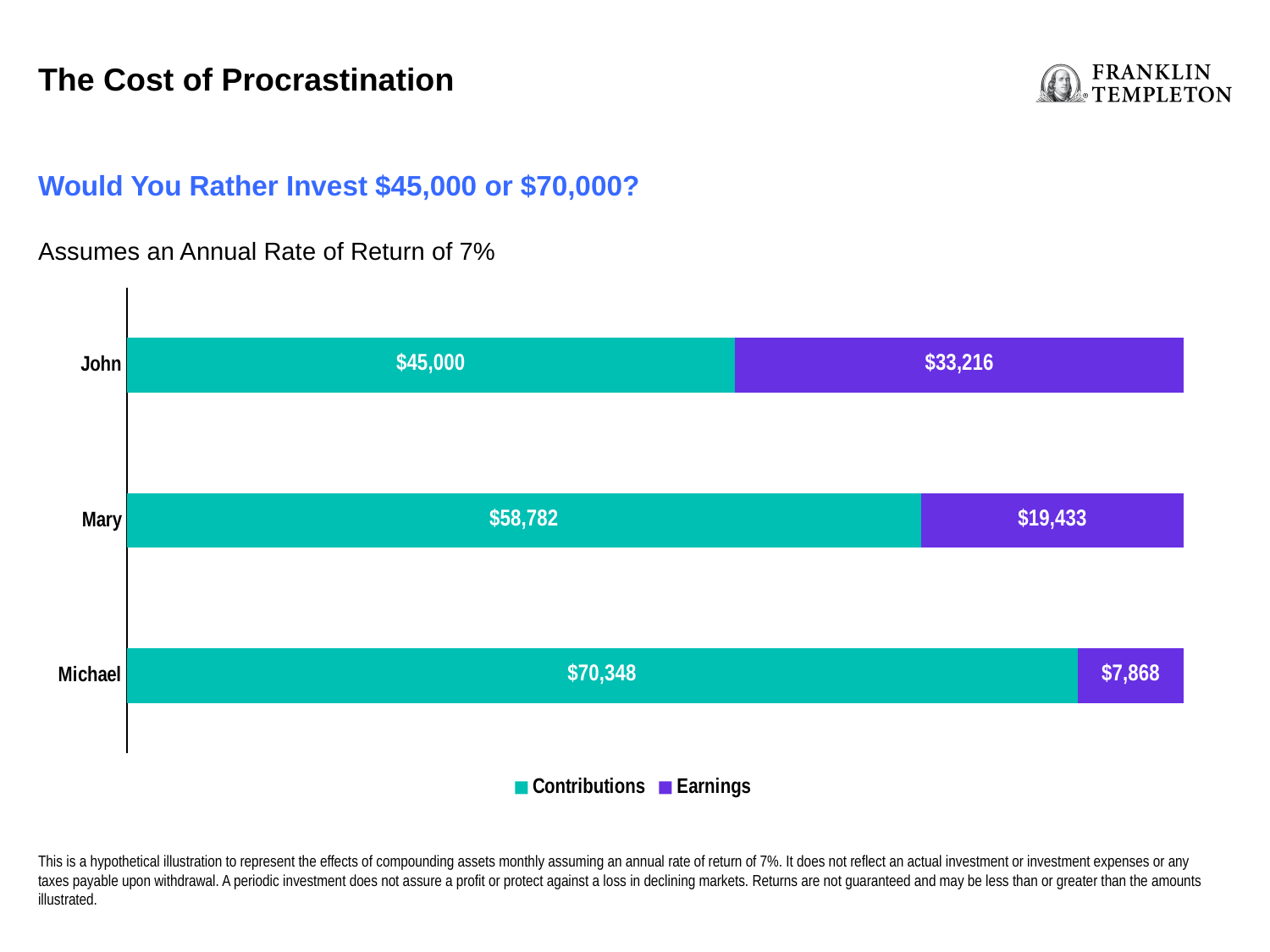

The Cost of Procrastination
Would You Rather Invest $45,000 or $70,000?

Assumes an Annual Rate of Return of 7%

### Chart

| Category | Contributions | Earnings |
|---|---|---|
| Michael | 70348.0 | 7868.0 |
| Mary | 58782.0 | 19433.0 |
| John | 45000.0 | 33216.0 |
This is a hypothetical illustration to represent the effects of compounding assets monthly assuming an annual rate of return of 7%. It does not reflect an actual investment or investment expenses or any taxes payable upon withdrawal. A periodic investment does not assure a profit or protect against a loss in declining markets. Returns are not guaranteed and may be less than or greater than the amounts illustrated.